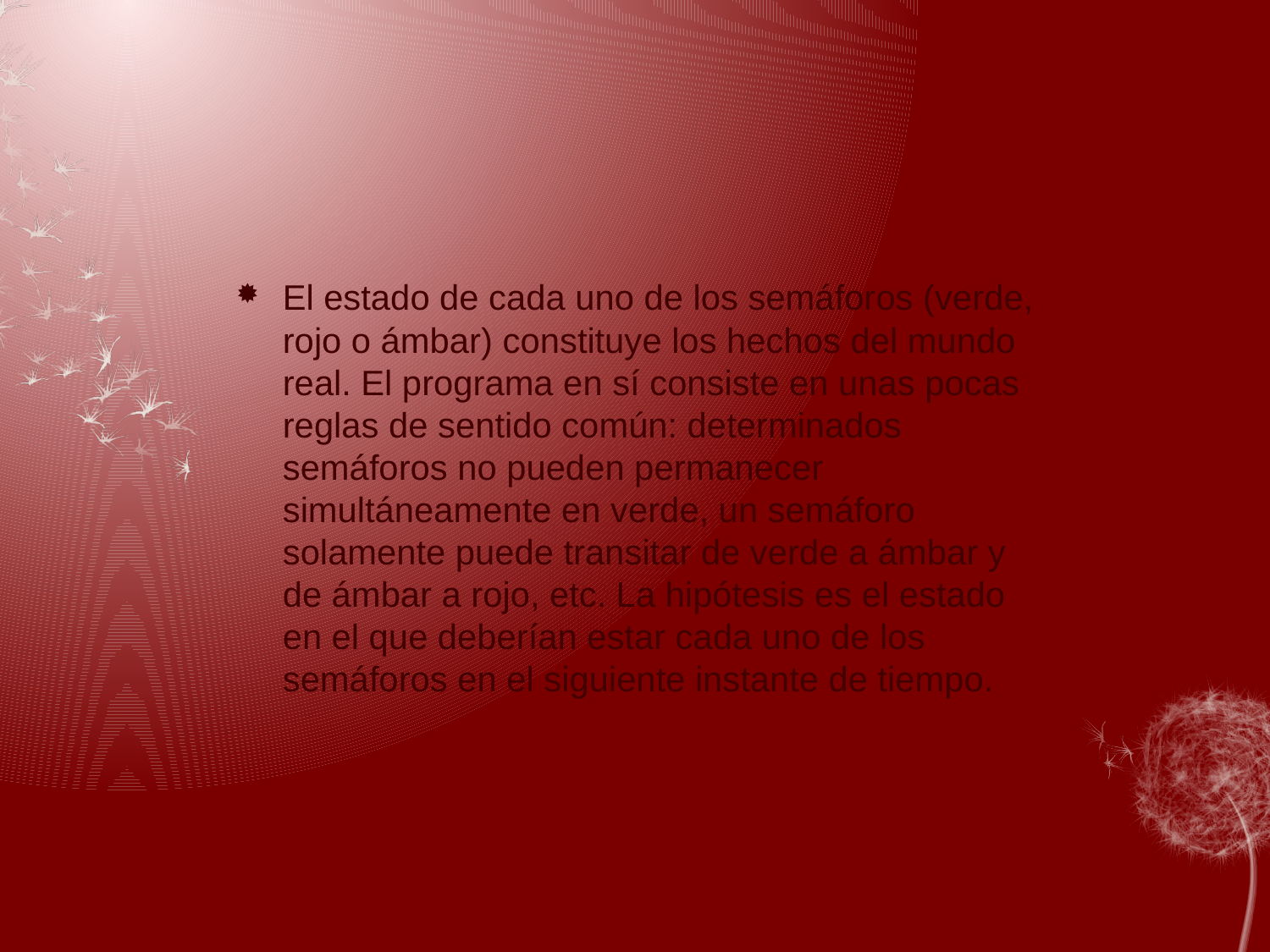

#
El estado de cada uno de los semáforos (verde, rojo o ámbar) constituye los hechos del mundo real. El programa en sí consiste en unas pocas reglas de sentido común: determinados semáforos no pueden permanecer simultáneamente en verde, un semáforo solamente puede transitar de verde a ámbar y de ámbar a rojo, etc. La hipótesis es el estado en el que deberían estar cada uno de los semáforos en el siguiente instante de tiempo.